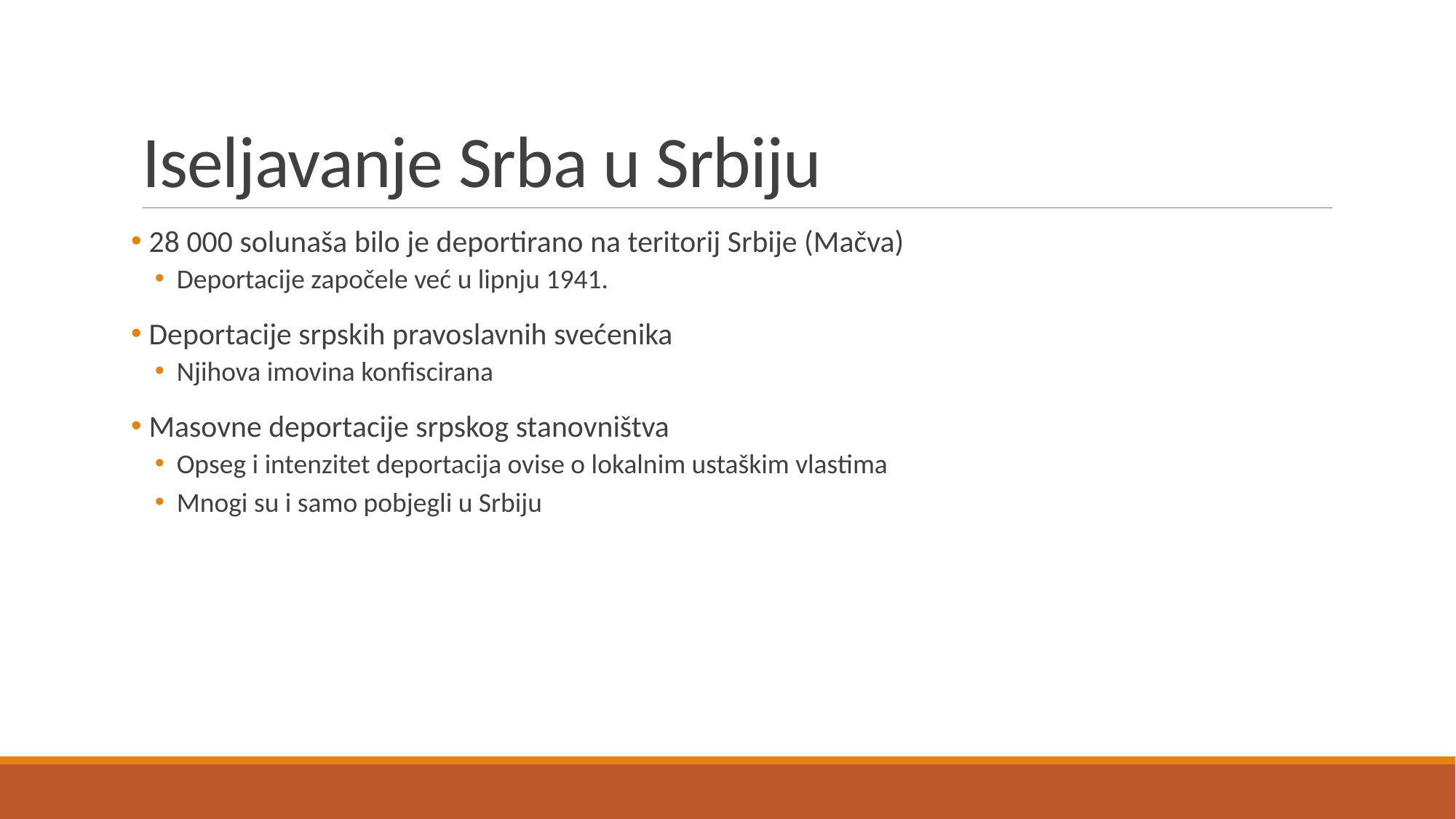

# Iseljavanje Srba u Srbiju
 28 000 solunaša bilo je deportirano na teritorij Srbije (Mačva)
Deportacije započele već u lipnju 1941.
 Deportacije srpskih pravoslavnih svećenika
Njihova imovina konfiscirana
 Masovne deportacije srpskog stanovništva
Opseg i intenzitet deportacija ovise o lokalnim ustaškim vlastima
Mnogi su i samo pobjegli u Srbiju